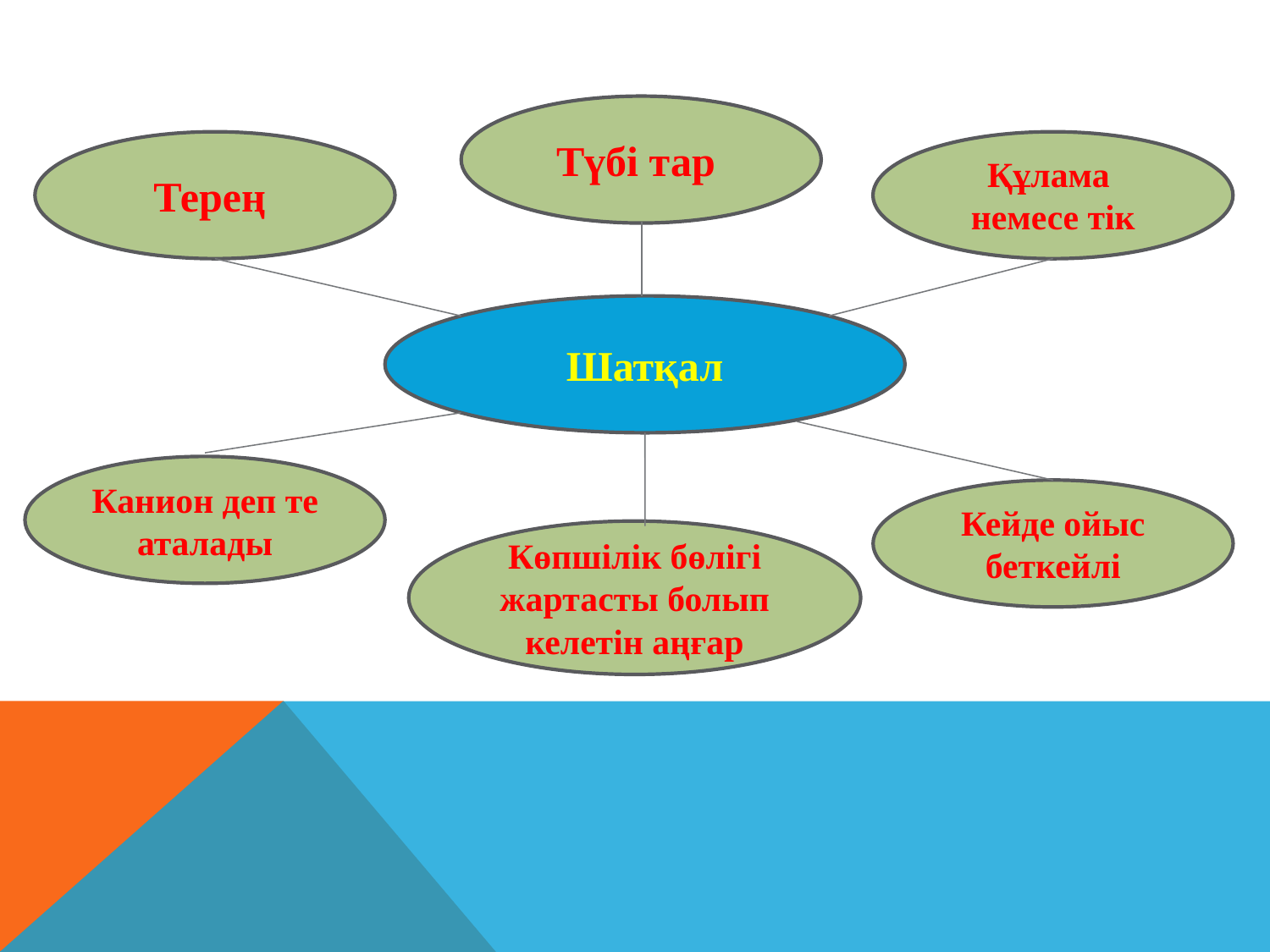

Түбі тар
Терең

Құлама  немесе тік
Шатқал
Канион деп те аталады
Кейде ойыс беткейлі
Көпшілік бөлігі жартасты болып келетін аңғар